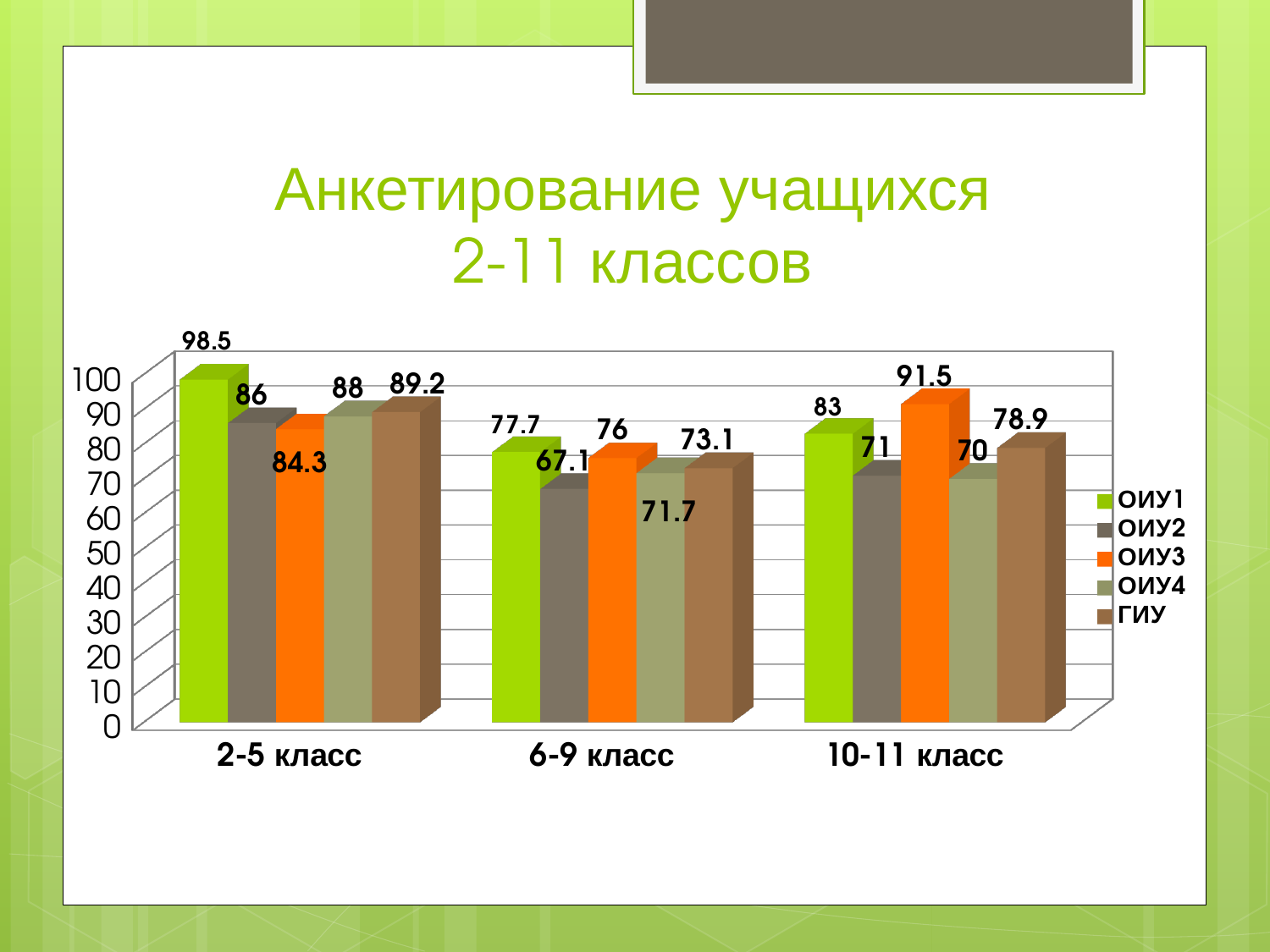

# Анкетирование учащихся 2-11 классов

[unsupported chart]